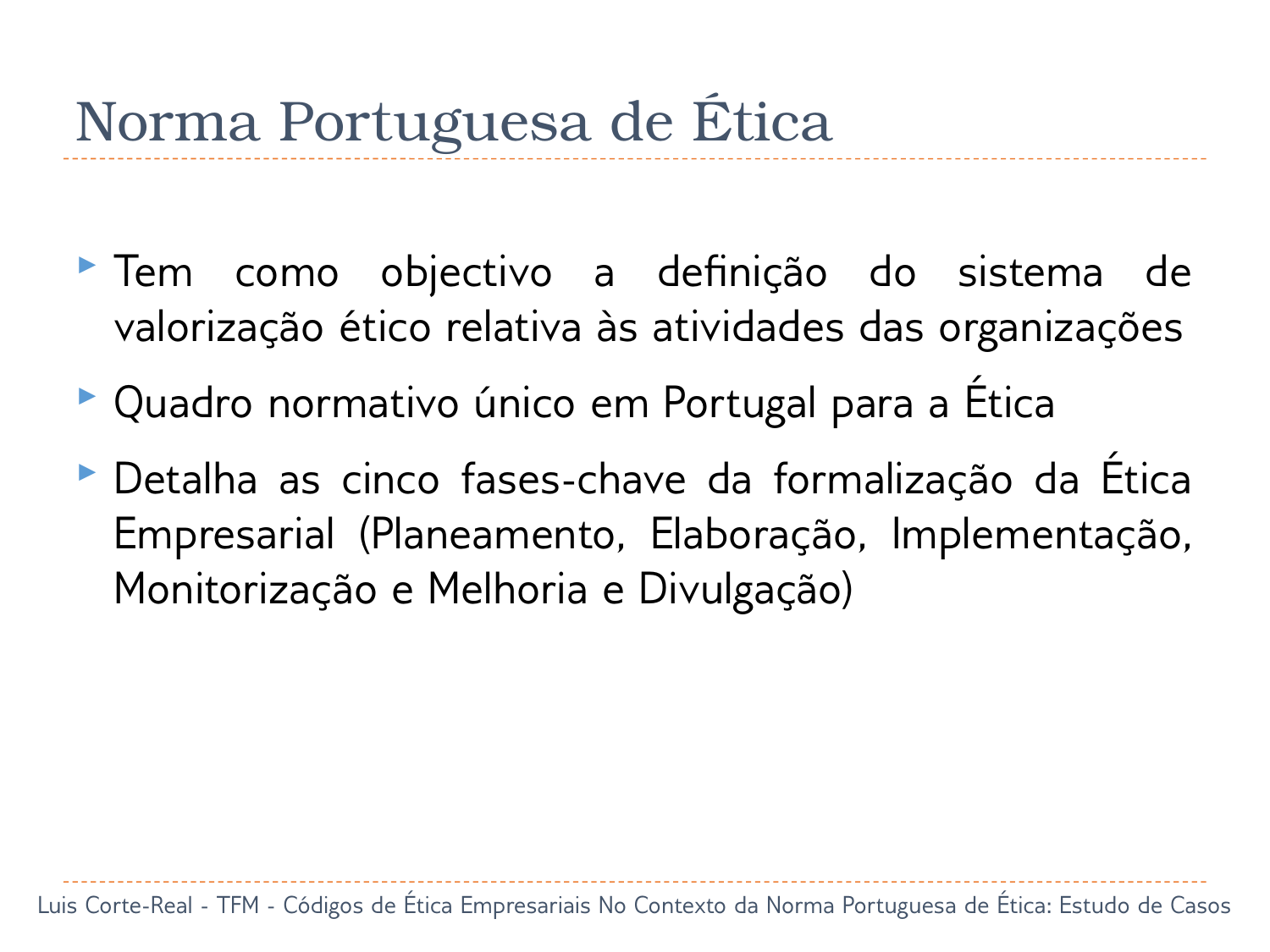

# Norma Portuguesa de Ética

Tem como objectivo a definição do sistema de valorização ético relativa às atividades das organizações
Quadro normativo único em Portugal para a Ética
Detalha as cinco fases-chave da formalização da Ética Empresarial (Planeamento, Elaboração, Implementação, Monitorização e Melhoria e Divulgação)

Luis Corte-Real - TFM - Códigos de Ética Empresariais No Contexto da Norma Portuguesa de Ética: Estudo de Casos